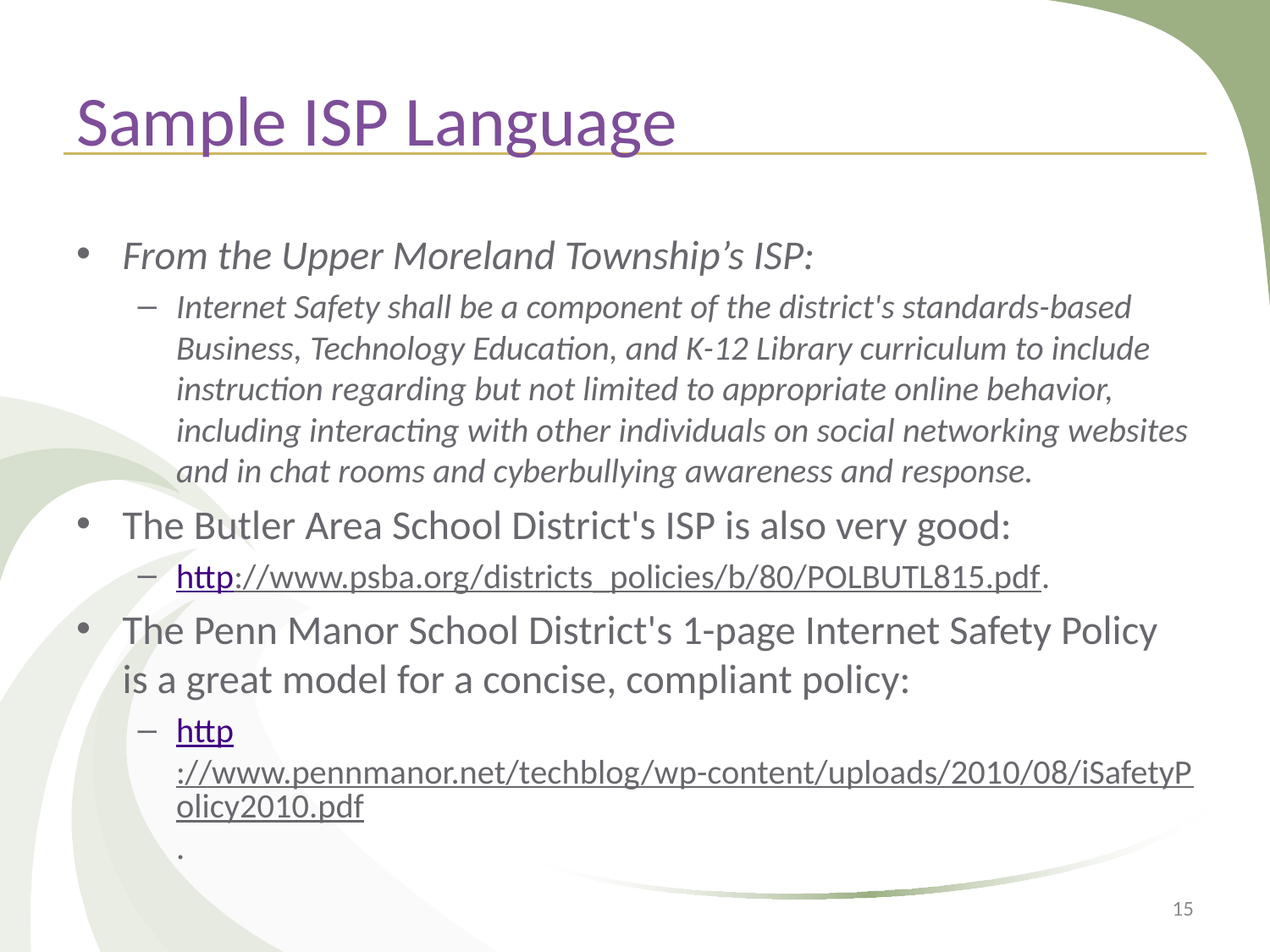

# Sample ISP Language
From the Upper Moreland Township’s ISP:
Internet Safety shall be a component of the district's standards-based Business, Technology Education, and K-12 Library curriculum to include instruction regarding but not limited to appropriate online behavior, including interacting with other individuals on social networking websites and in chat rooms and cyberbullying awareness and response.
The Butler Area School District's ISP is also very good:
http://www.psba.org/districts_policies/b/80/POLBUTL815.pdf.
The Penn Manor School District's 1-page Internet Safety Policy is a great model for a concise, compliant policy:
http://www.pennmanor.net/techblog/wp-content/uploads/2010/08/iSafetyPolicy2010.pdf.

15